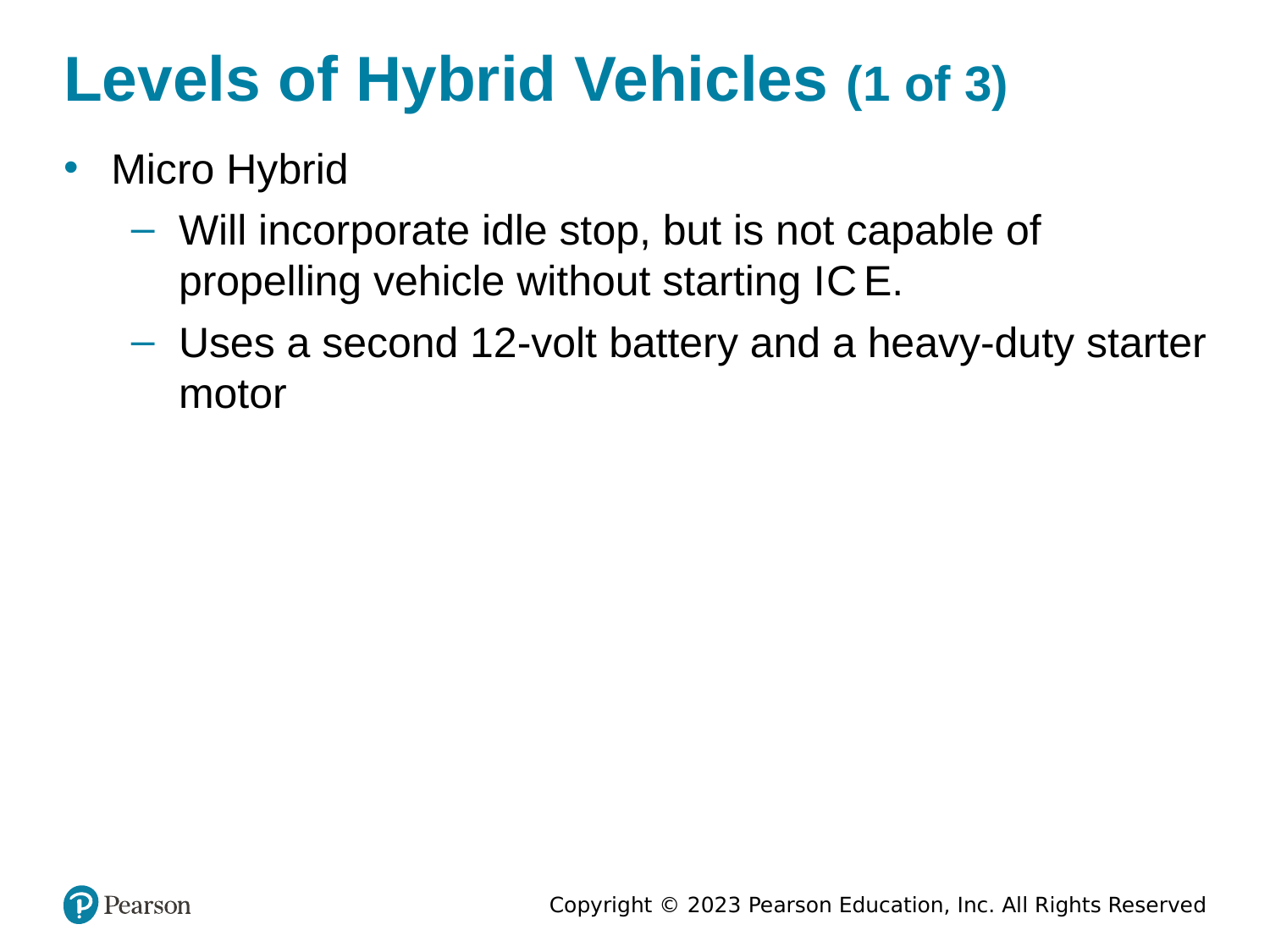

# Levels of Hybrid Vehicles (1 of 3)
Micro Hybrid
Will incorporate idle stop, but is not capable of propelling vehicle without starting I C E.
Uses a second 12-volt battery and a heavy-duty starter motor